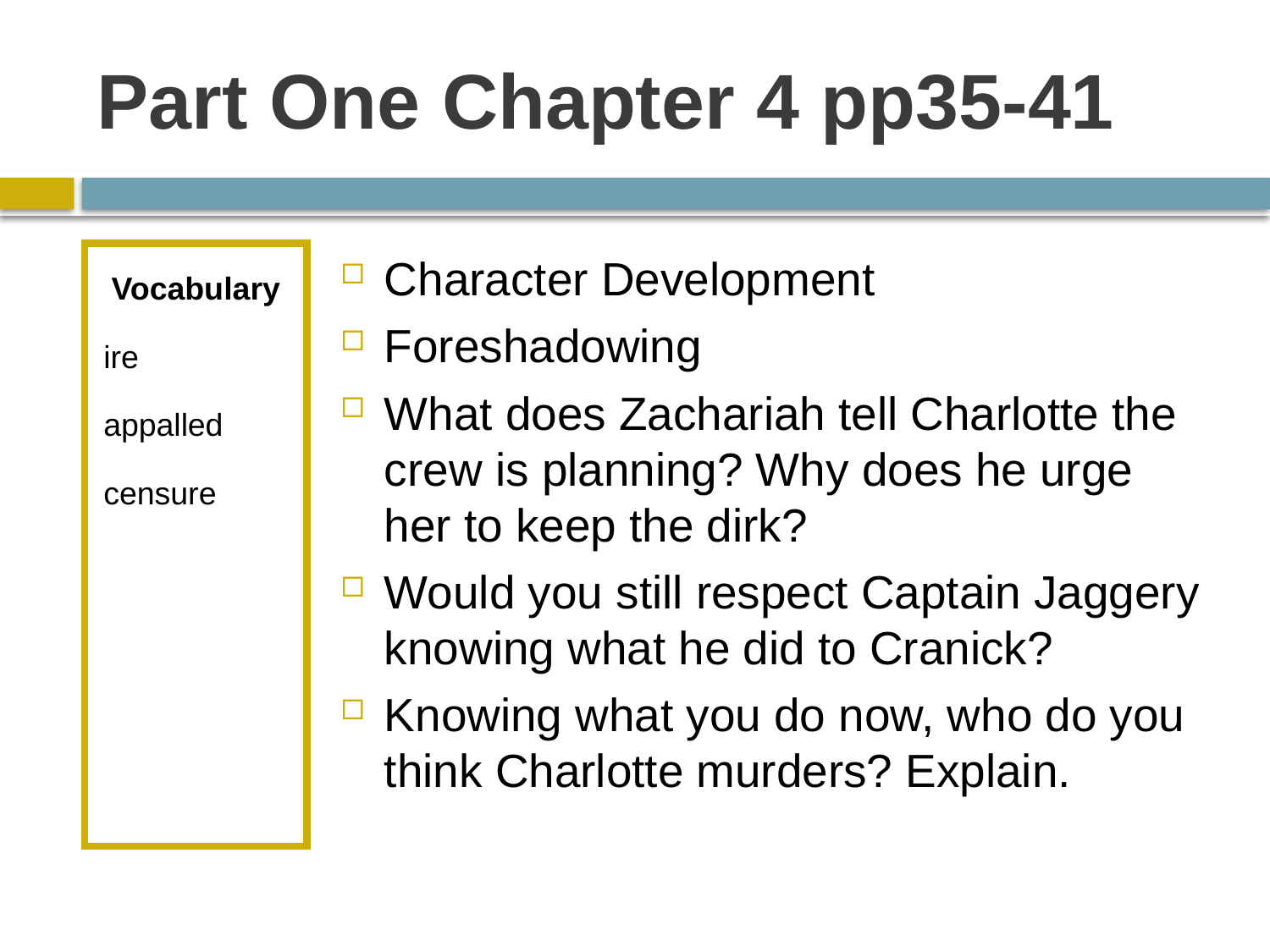

# Part One Chapter 4 pp35-41
Vocabulary
ire
appalled
censure

Character Development
Foreshadowing
What does Zachariah tell Charlotte the crew is planning? Why does he urge her to keep the dirk?
Would you still respect Captain Jaggery knowing what he did to Cranick?
Knowing what you do now, who do you think Charlotte murders? Explain.